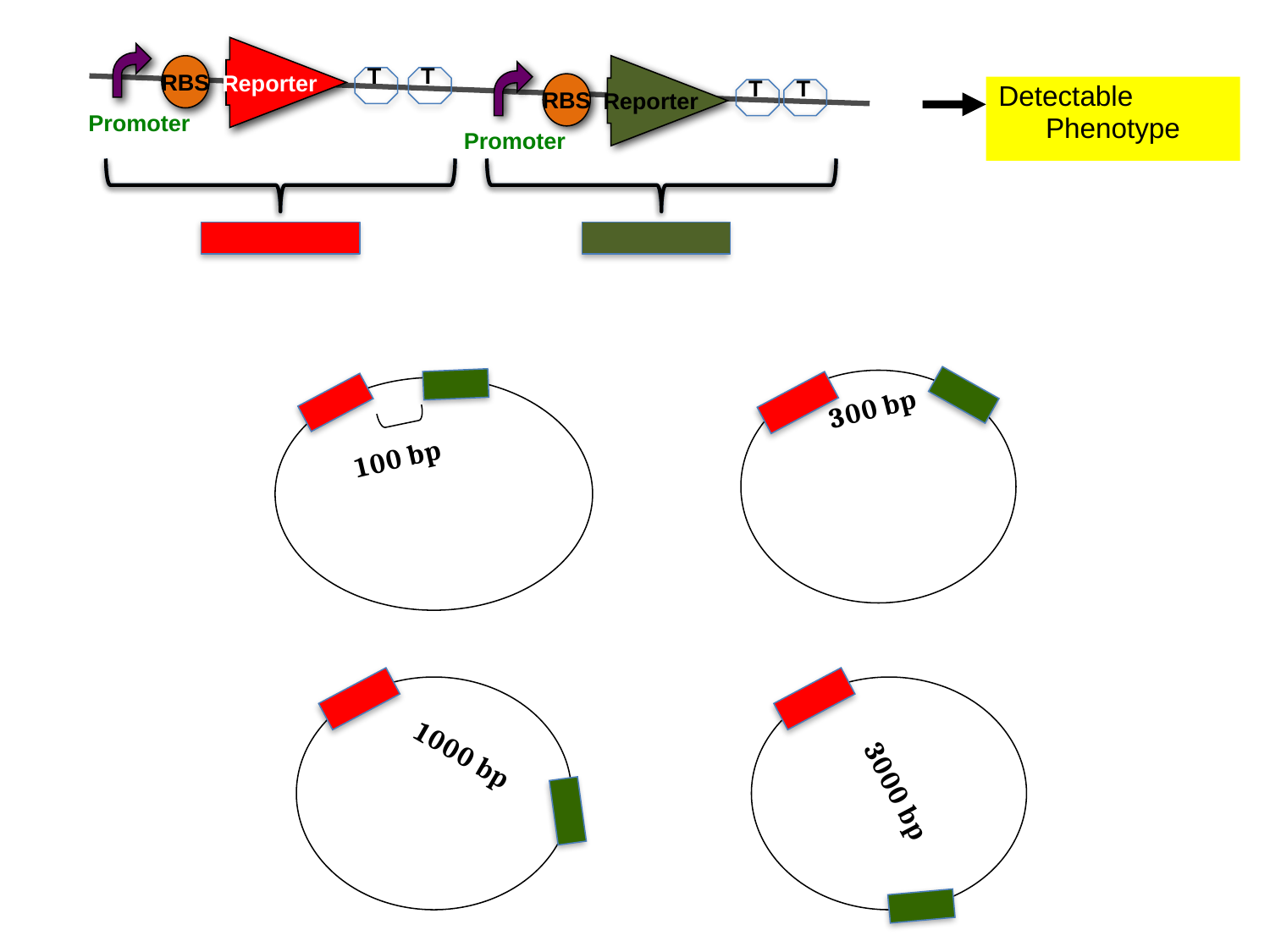

Reporter

T
T
RBS
    Reporter

T
T
RBS

Promoter
Promoter
Detectable Yellow
      Phenotype

100 bp

300 bp

1000 bp

3000 bp